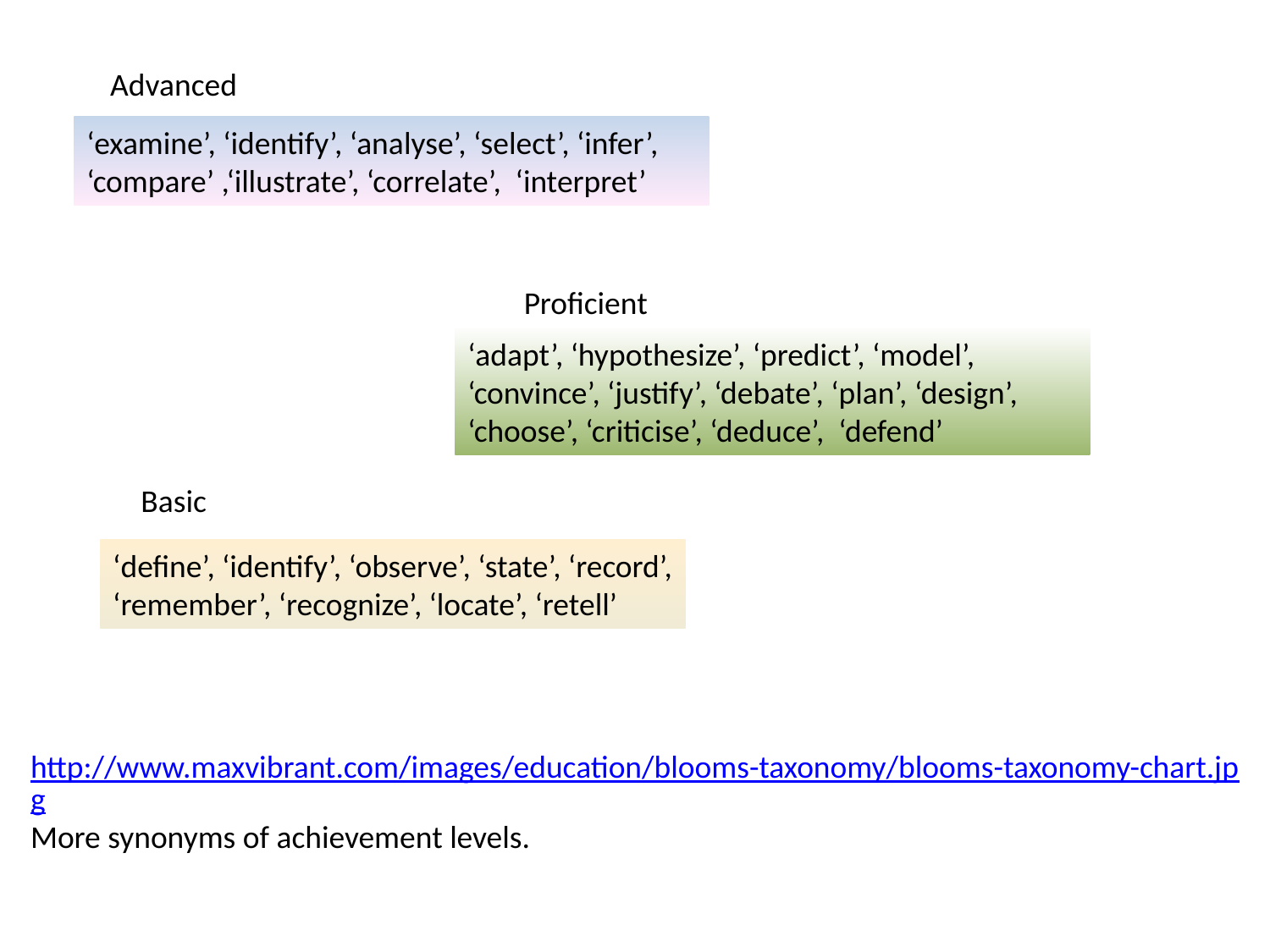

Advanced
‘examine’, ‘identify’, ‘analyse’, ‘select’, ‘infer’,  ‘compare’ ,‘illustrate’, ‘correlate’,  ‘interpret’
Proficient
‘adapt’, ‘hypothesize’, ‘predict’, ‘model’, ‘convince’, ‘justify’, ‘debate’, ‘plan’, ‘design’, ‘choose’, ‘criticise’, ‘deduce’,  ‘defend’
Basic
‘define’, ‘identify’, ‘observe’, ‘state’, ‘record’,
‘remember’, ‘recognize’, ‘locate’, ‘retell’
http://www.maxvibrant.com/images/education/blooms-taxonomy/blooms-taxonomy-chart.jpg
More synonyms of achievement levels.